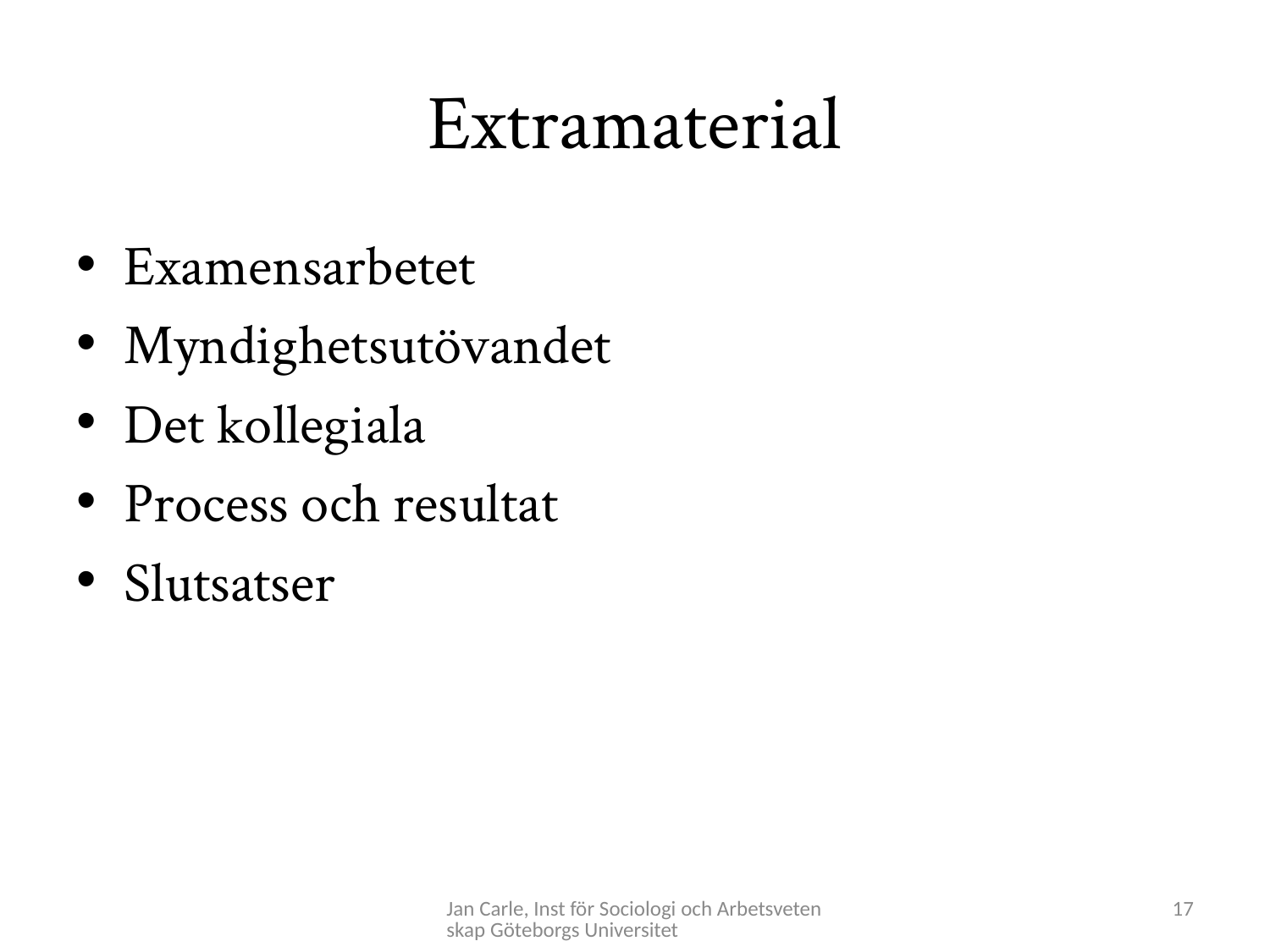

# Extramaterial
Examensarbetet
Myndighetsutövandet
Det kollegiala
Process och resultat
Slutsatser
Jan Carle, Inst för Sociologi och Arbetsvetenskap Göteborgs Universitet
17